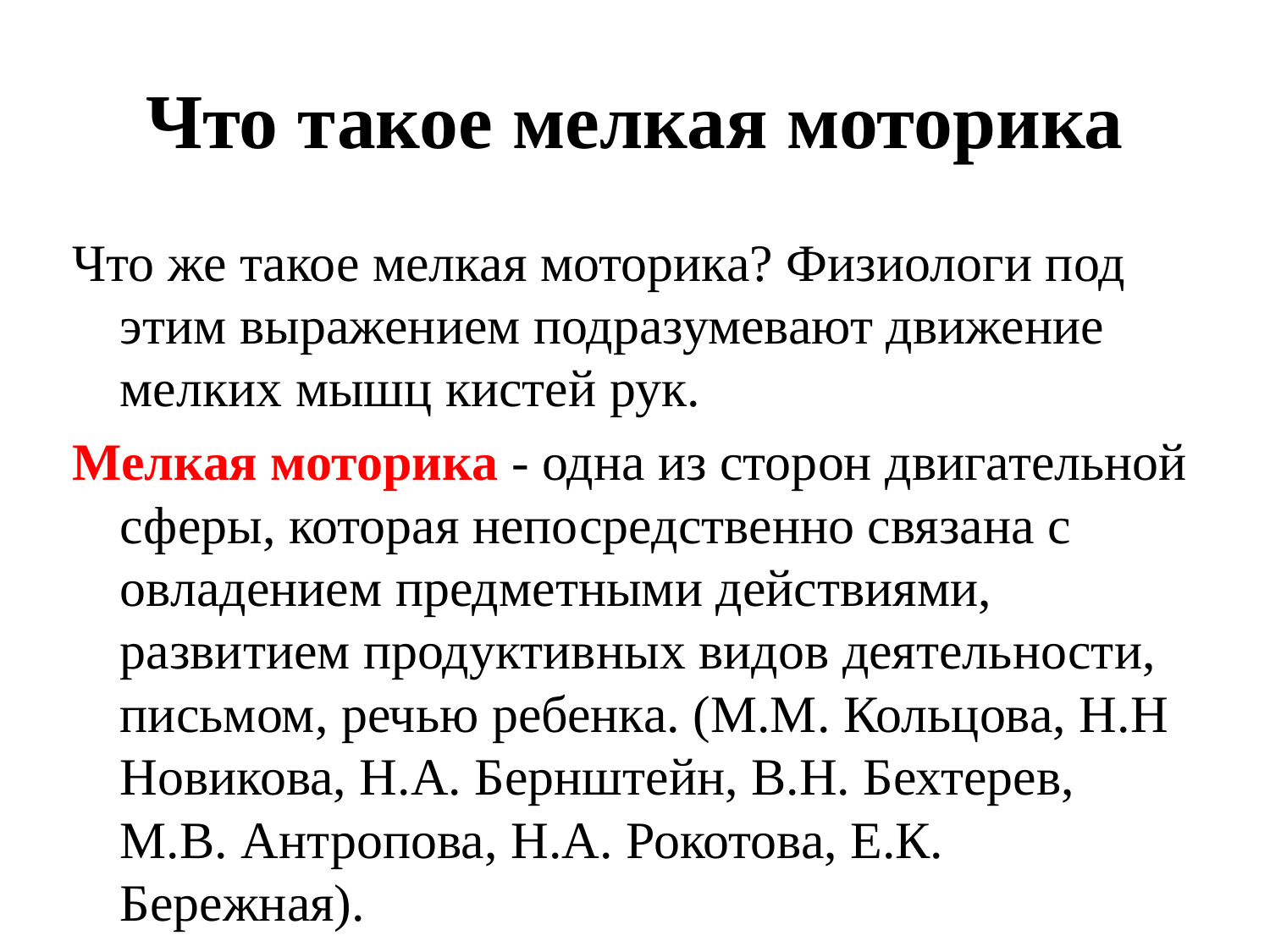

# Что такое мелкая моторика
Что же такое мелкая моторика? Физиологи под этим выражением подразумевают движение мелких мышц кистей рук.
Мелкая моторика - одна из сторон двигательной сферы, которая непосредственно связана с овладением предметными действиями, развитием продуктивных видов деятельности, письмом, речью ребенка. (М.М. Кольцова, Н.Н Новикова, Н.А. Бернштейн, В.Н. Бехтерев, М.В. Антропова, Н.А. Рокотова, Е.К. Бережная).